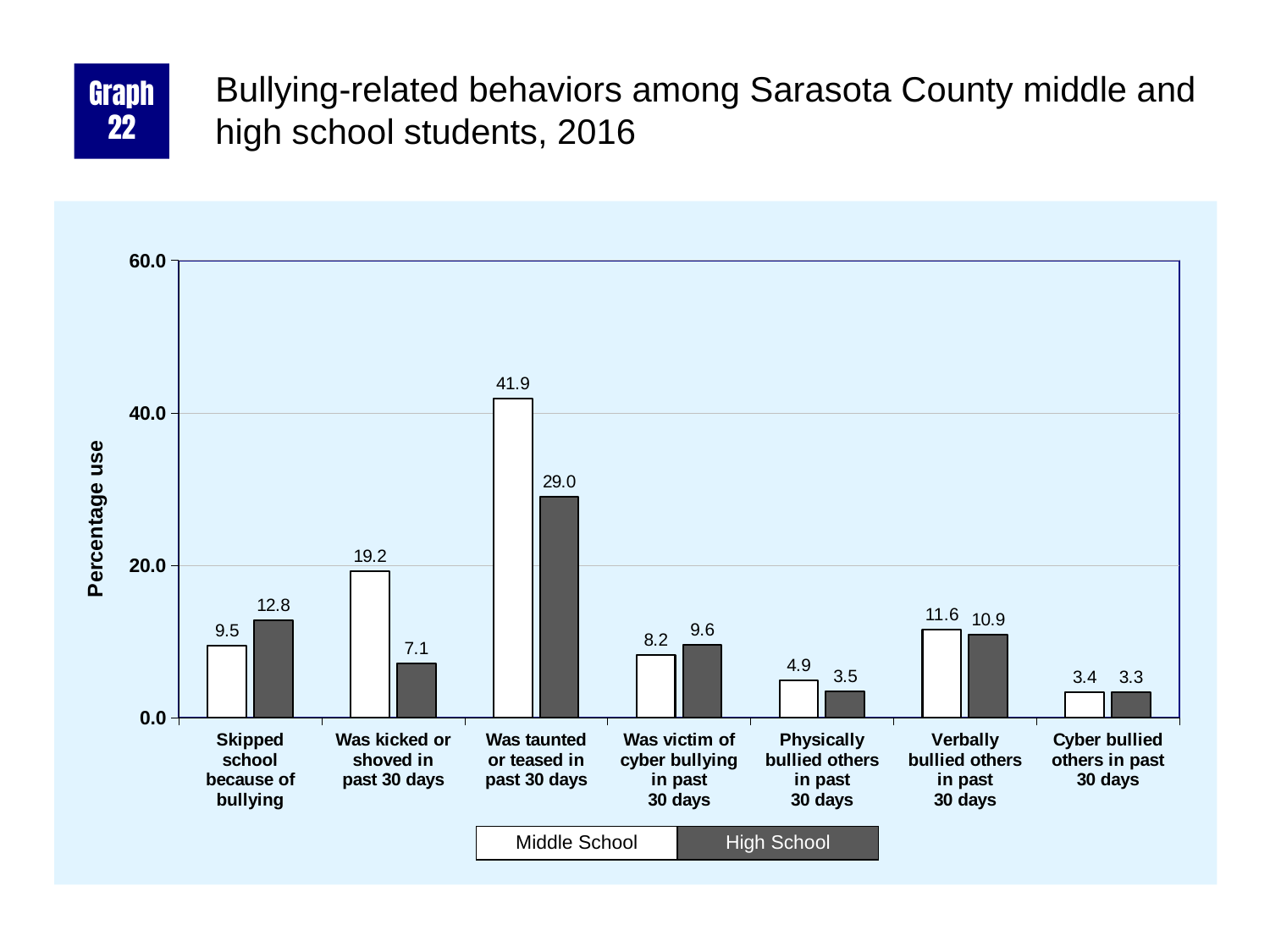

Graph 22
Bullying-related behaviors among Sarasota County middle and high school students, 2016

### Chart

| Category | Middle School | High School |
|---|---|---|
| Skipped
school
because of
bullying | 9.5 | 12.8 |
| Was kicked or
shoved in
past 30 days | 19.2 | 7.1 |
| Was taunted
or teased in
past 30 days | 41.9 | 29.0 |
| Was victim of
cyber bullying
in past
30 days | 8.2 | 9.6 |
| Physically
bullied others
in past
30 days | 4.9 | 3.5 |
| Verbally
bullied others
in past
30 days | 11.6 | 10.9 |
| Cyber bullied
others in past
30 days | 3.4 | 3.3 |
Middle School
High School